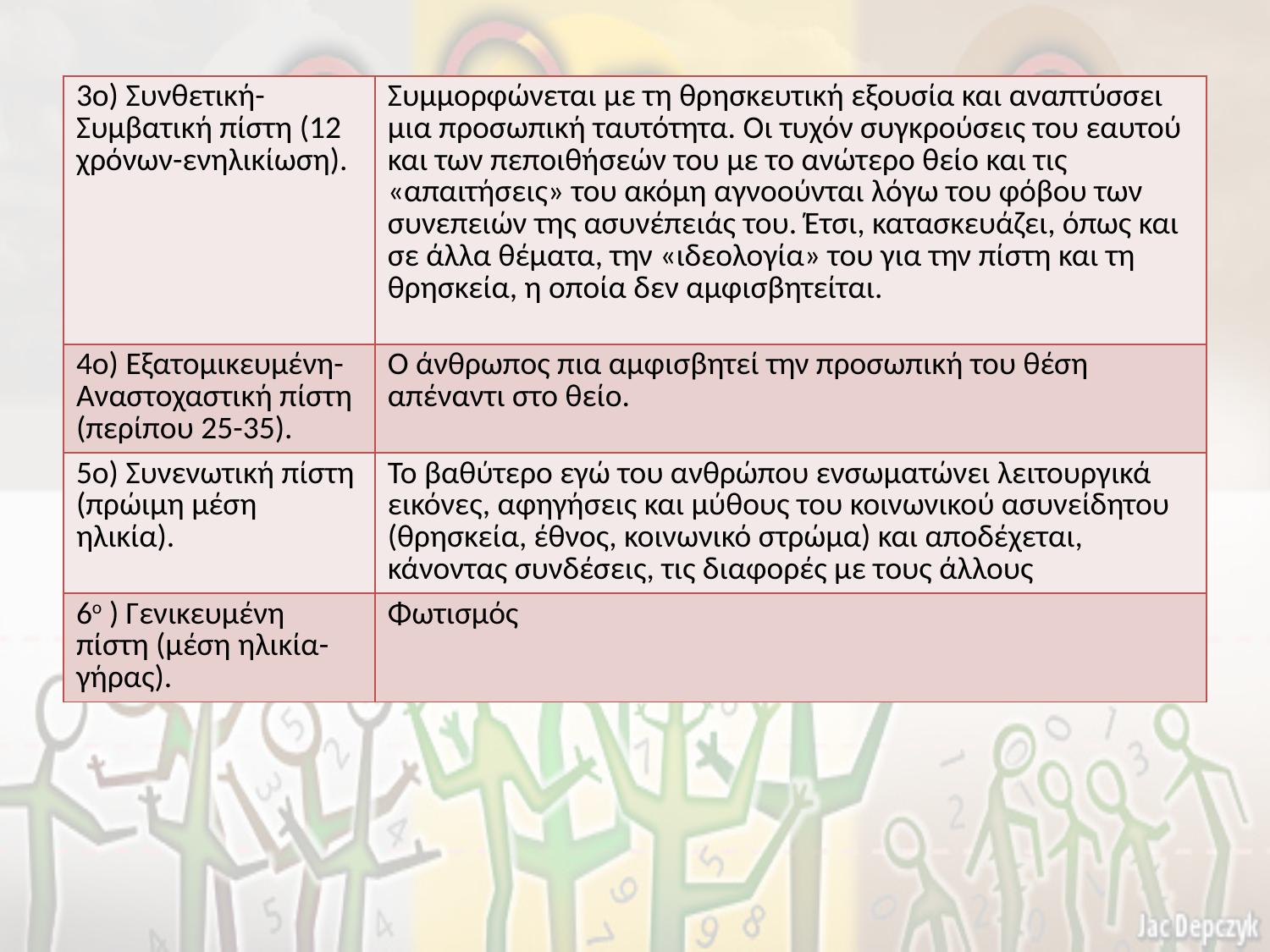

| 3ο) Συνθετική-Συμβατική πίστη (12 χρόνων-ενηλικίωση). | Συμμορφώνεται με τη θρησκευτική εξουσία και αναπτύσσει μια προσωπική ταυτότητα. Οι τυχόν συγκρούσεις του εαυτού και των πεποιθήσεών του με το ανώτερο θείο και τις «απαιτήσεις» του ακόμη αγνοούνται λόγω του φόβου των συνεπειών της ασυνέπειάς του. Έτσι, κατασκευάζει, όπως και σε άλλα θέματα, την «ιδεολογία» του για την πίστη και τη θρησκεία, η οποία δεν αμφισβητείται. |
| --- | --- |
| 4ο) Εξατομικευμένη-Αναστοχαστική πίστη (περίπου 25-35). | Ο άνθρωπος πια αμφισβητεί την προσωπική του θέση απέναντι στο θείο. |
| 5ο) Συνενωτική πίστη (πρώιμη μέση ηλικία). | Το βαθύτερο εγώ του ανθρώπου ενσωματώνει λειτουργικά εικόνες, αφηγήσεις και μύθους του κοινωνικού ασυνείδητου (θρησκεία, έθνος, κοινωνικό στρώμα) και αποδέχεται, κάνοντας συνδέσεις, τις διαφορές με τους άλλους |
| 6ο ) Γενικευμένη πίστη (μέση ηλικία-γήρας). | Φωτισμός |